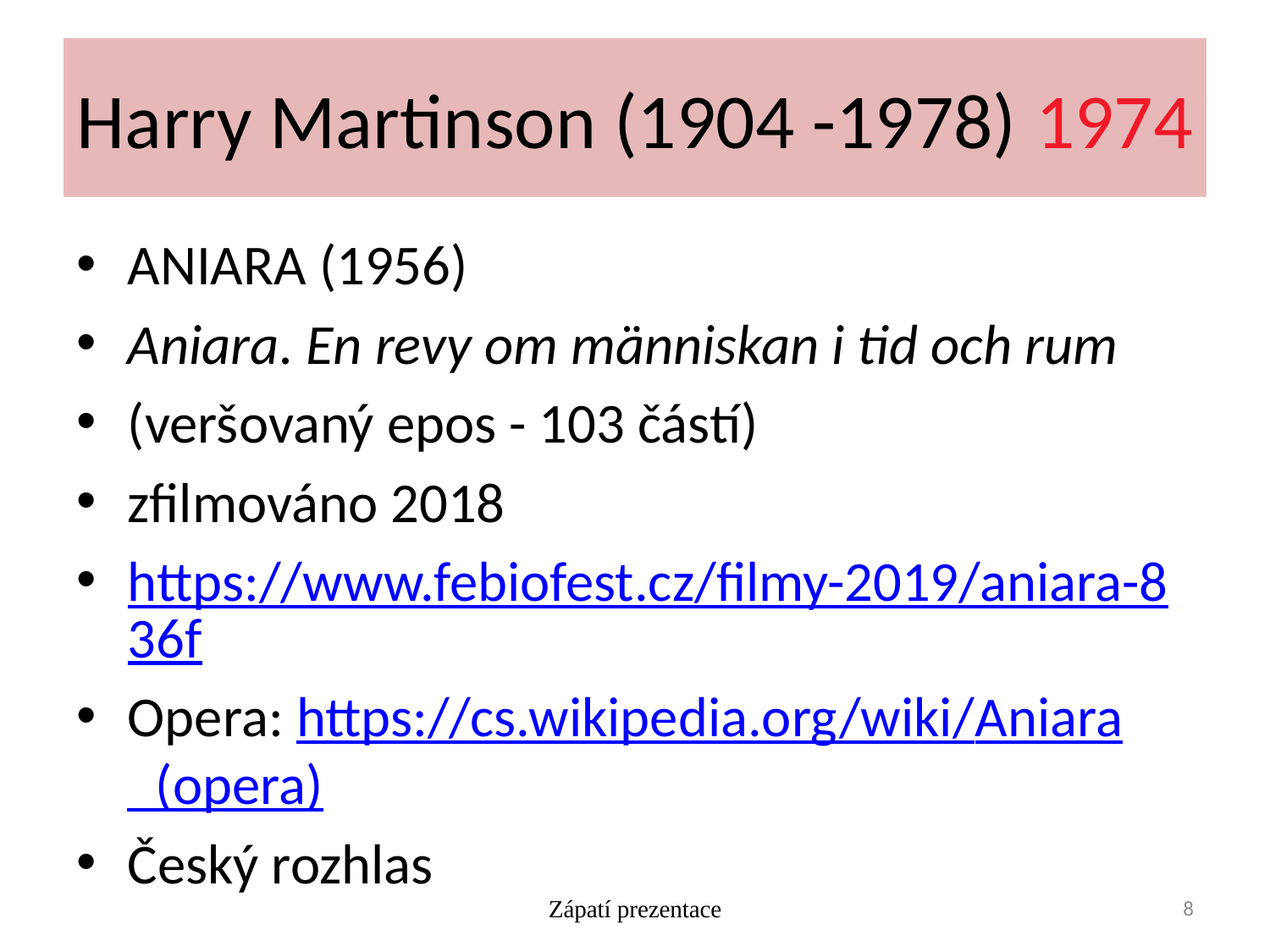

# Harry Martinson (1904 -1978) 1974
ANIARA (1956)
Aniara. En revy om människan i tid och rum
(veršovaný epos - 103 částí)
zfilmováno 2018
https://www.febiofest.cz/filmy-2019/aniara-836f
Opera: https://cs.wikipedia.org/wiki/Aniara_(opera)
Český rozhlas

Zápatí prezentace
8